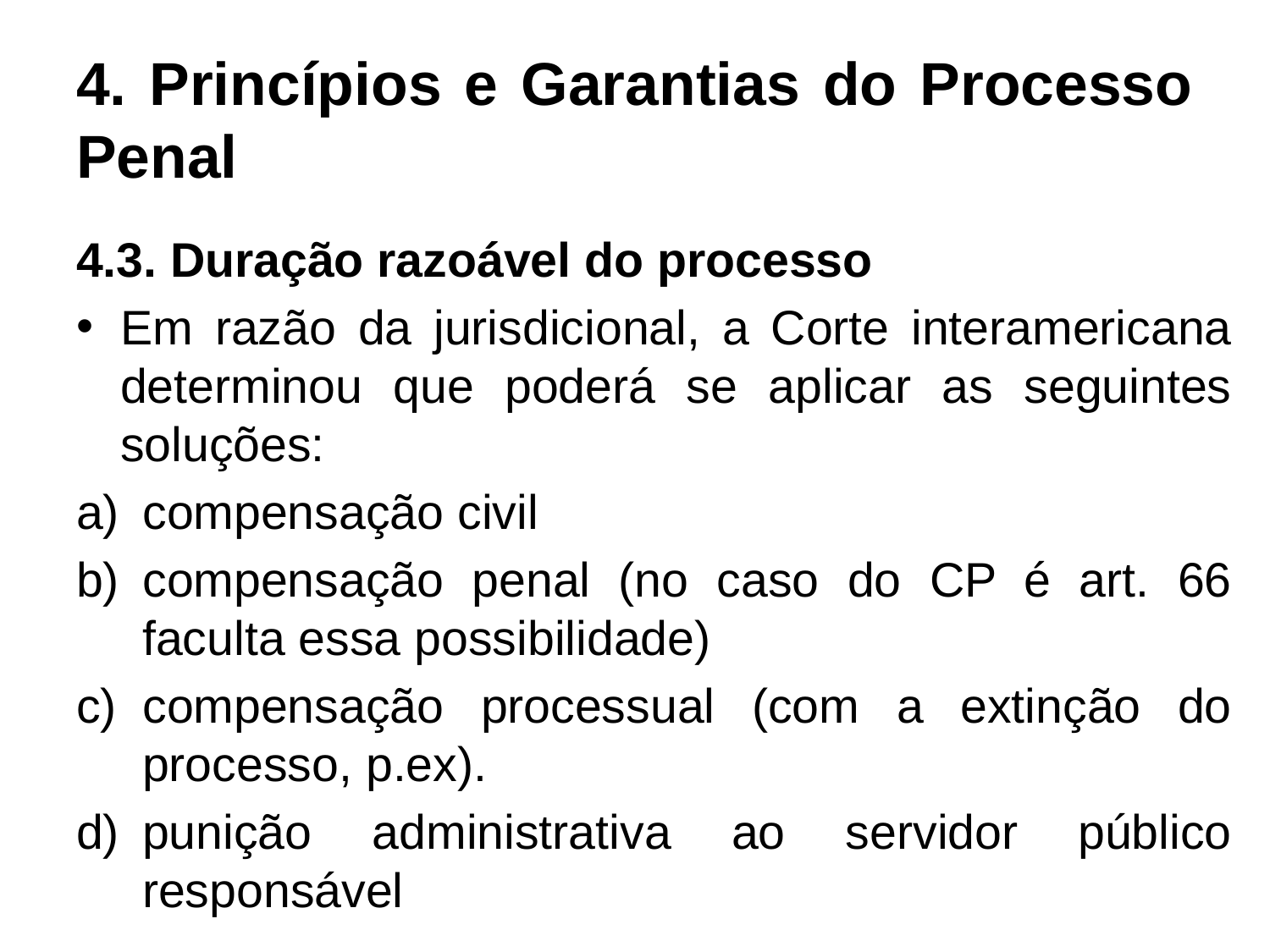

# 4. Princípios e Garantias do Processo Penal
4.3. Duração razoável do processo
Em razão da jurisdicional, a Corte interamericana determinou que poderá se aplicar as seguintes soluções:
compensação civil
compensação penal (no caso do CP é art. 66 faculta essa possibilidade)
compensação processual (com a extinção do processo, p.ex).
punição administrativa ao servidor público responsável